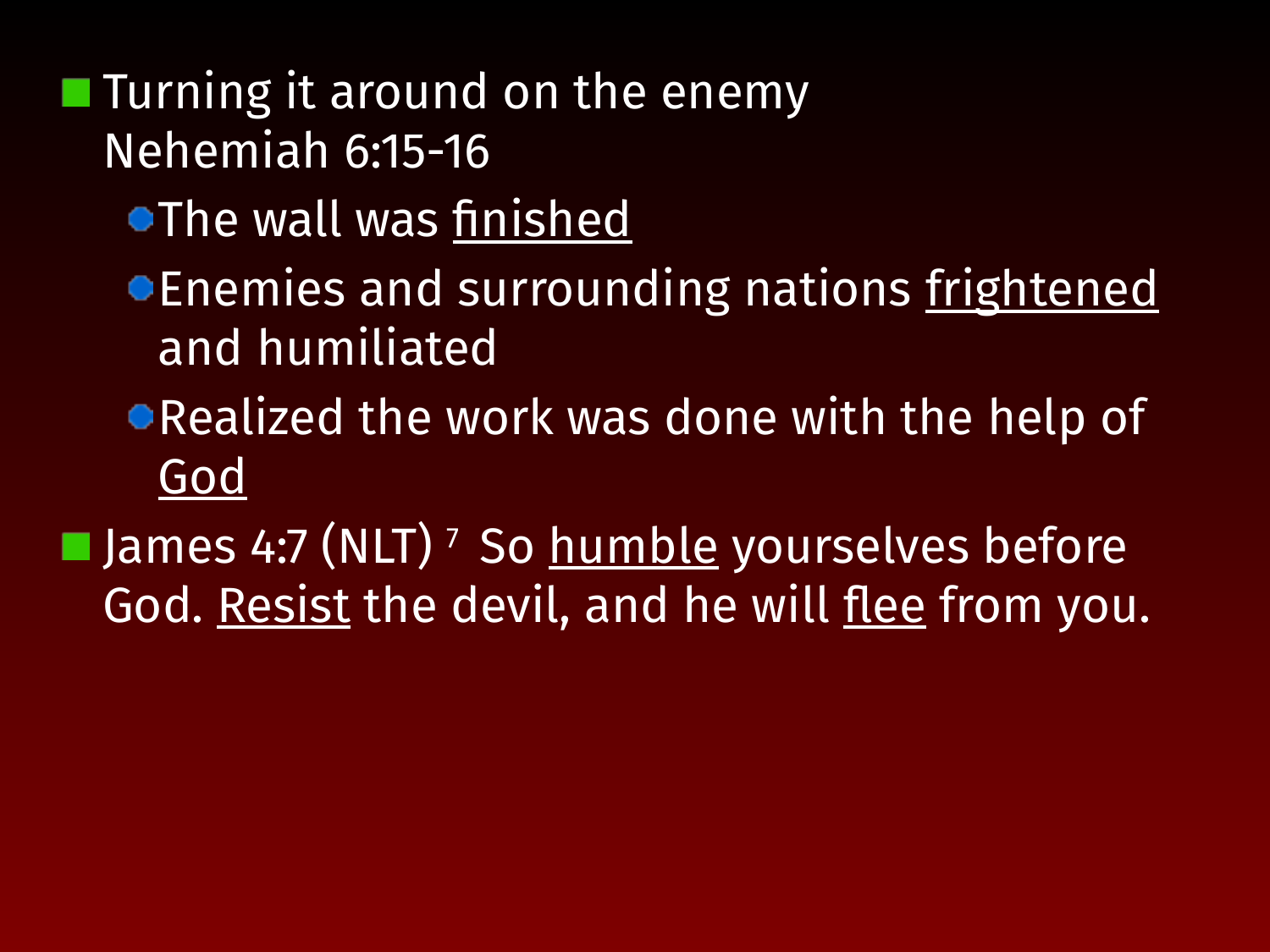

Turning it around on the enemy	 		Nehemiah 6:15-16
The wall was finished
Enemies and surrounding nations frightened and humiliated
Realized the work was done with the help of God
James 4:7 (NLT) 7  So humble yourselves before God. Resist the devil, and he will flee from you.